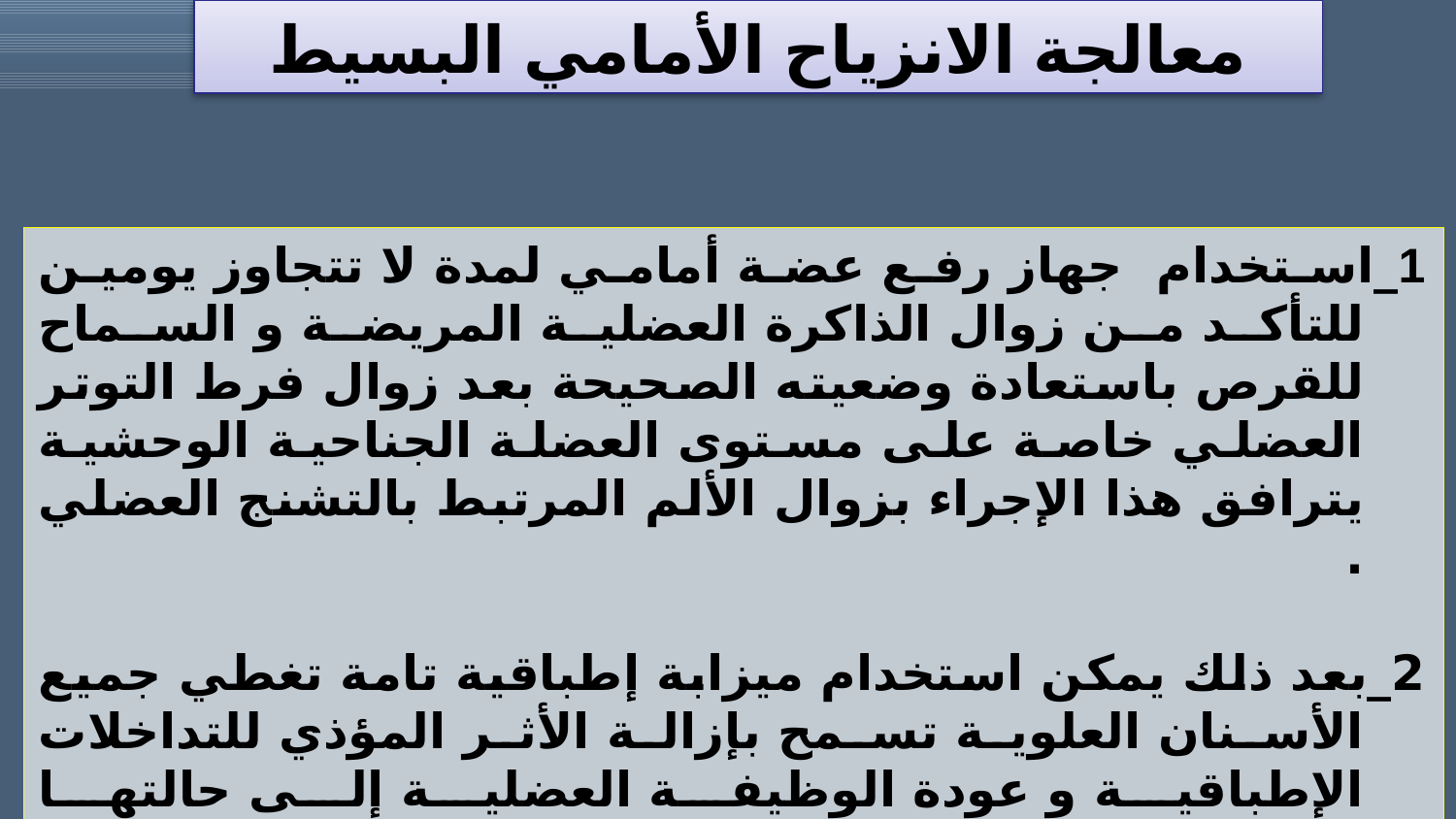

معالجة الانزياح الأمامي البسيط
1_استخدام  جهاز رفع عضة أمامي لمدة لا تتجاوز يومين للتأكد من زوال الذاكرة العضلية المريضة و السماح للقرص باستعادة وضعيته الصحيحة بعد زوال فرط التوتر العضلي خاصة على مستوى العضلة الجناحية الوحشية يترافق هذا الإجراء بزوال الألم المرتبط بالتشنج العضلي .

2_بعد ذلك يمكن استخدام ميزابة إطباقية تامة تغطي جميع الأسنان العلوية تسمح بإزالة الأثر المؤذي للتداخلات الإطباقية و عودة الوظيفة العضلية إلى حالتها الطبيعية .تصمم هذه الجبيرة بوضعية العلاقة المركزية و يجب أن تتضمن إرشادا أماميا يؤمن فك التشابك الحدبي عن الأسنان الخلفية أثناء مختلف الأوضاع اللامركزية للفك السفلي